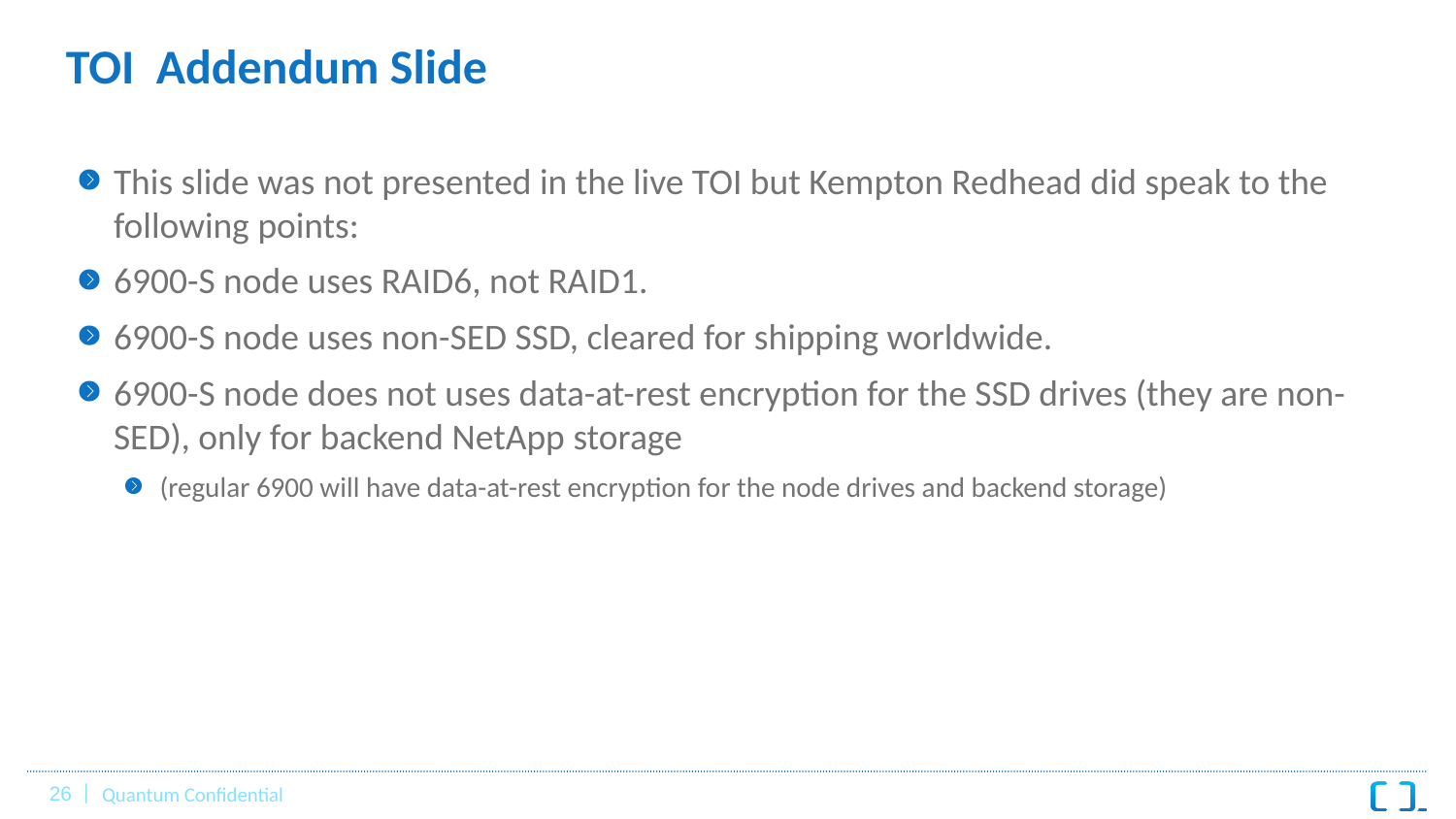

# TOI  Addendum Slide
This slide was not presented in the live TOI but Kempton Redhead did speak to the following points:
6900-S node uses RAID6, not RAID1.
6900-S node uses non-SED SSD, cleared for shipping worldwide.
6900-S node does not uses data-at-rest encryption for the SSD drives (they are non-SED), only for backend NetApp storage
(regular 6900 will have data-at-rest encryption for the node drives and backend storage)